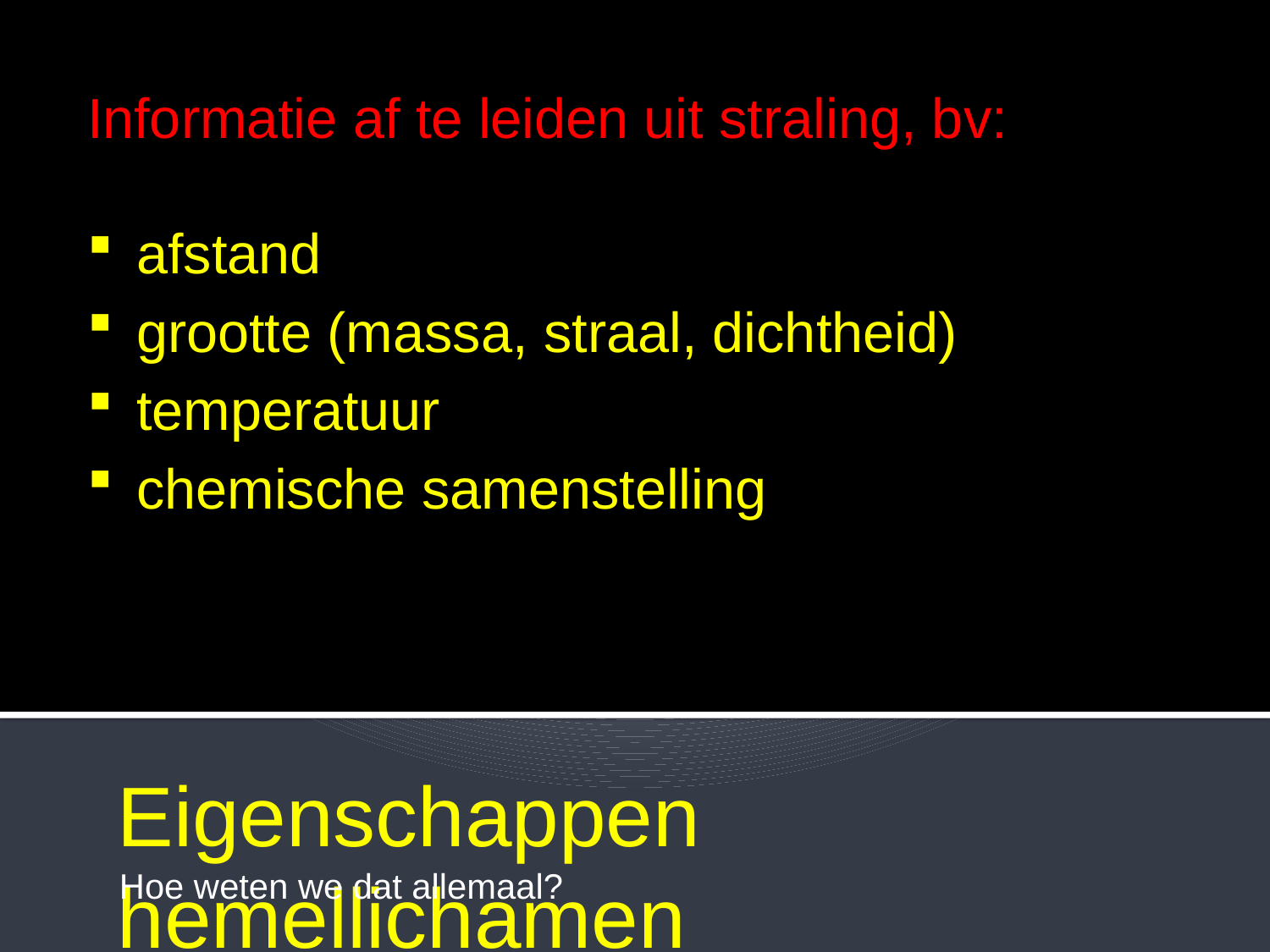

Informatie af te leiden uit straling, bv:

afstand
grootte (massa, straal, dichtheid)
temperatuur
chemische samenstelling

Eigenschappen hemellichamen
Hoe weten we dat allemaal?